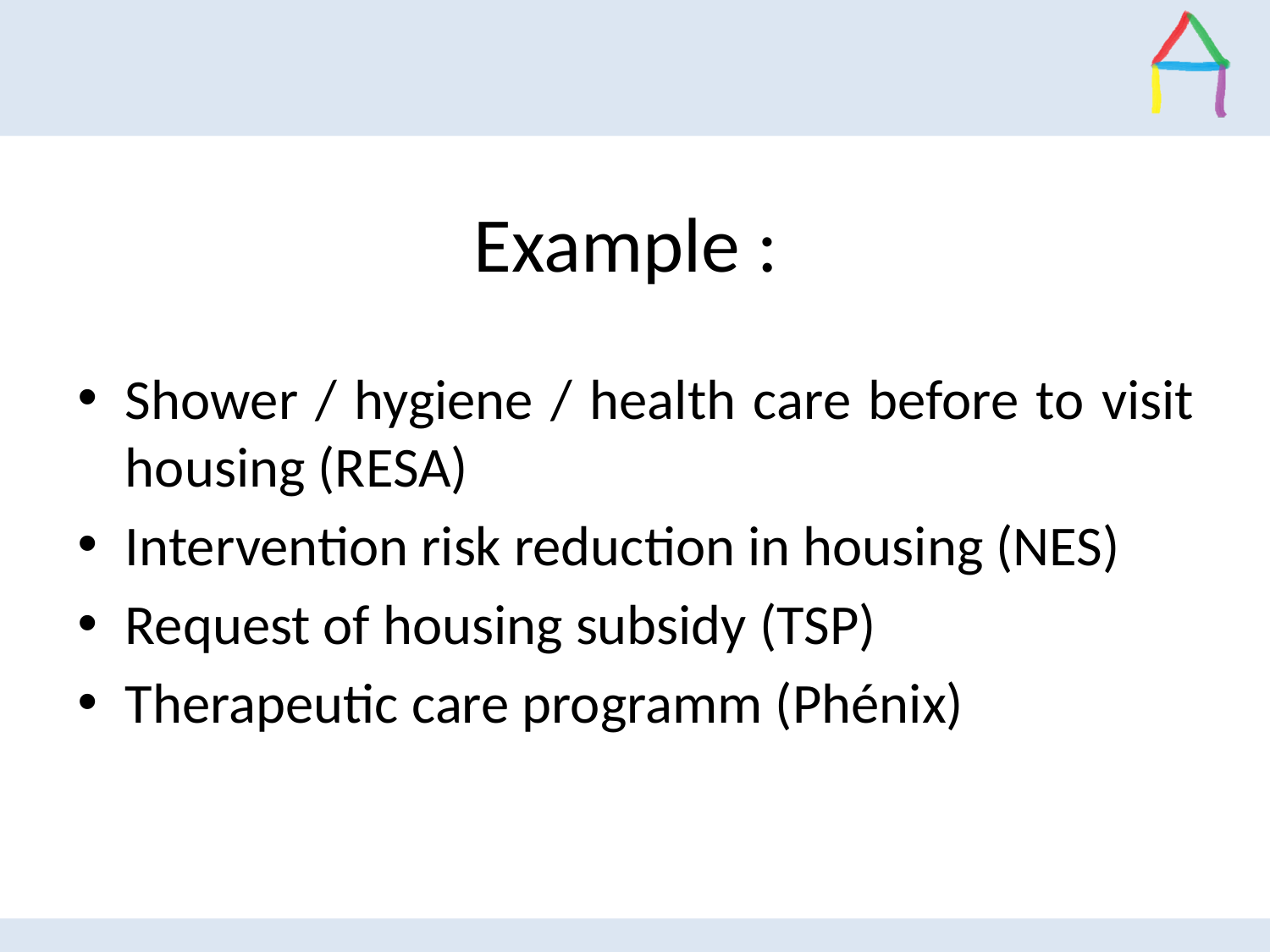

# Example :
Shower / hygiene / health care before to visit housing (RESA)
Intervention risk reduction in housing (NES)
Request of housing subsidy (TSP)
Therapeutic care programm (Phénix)